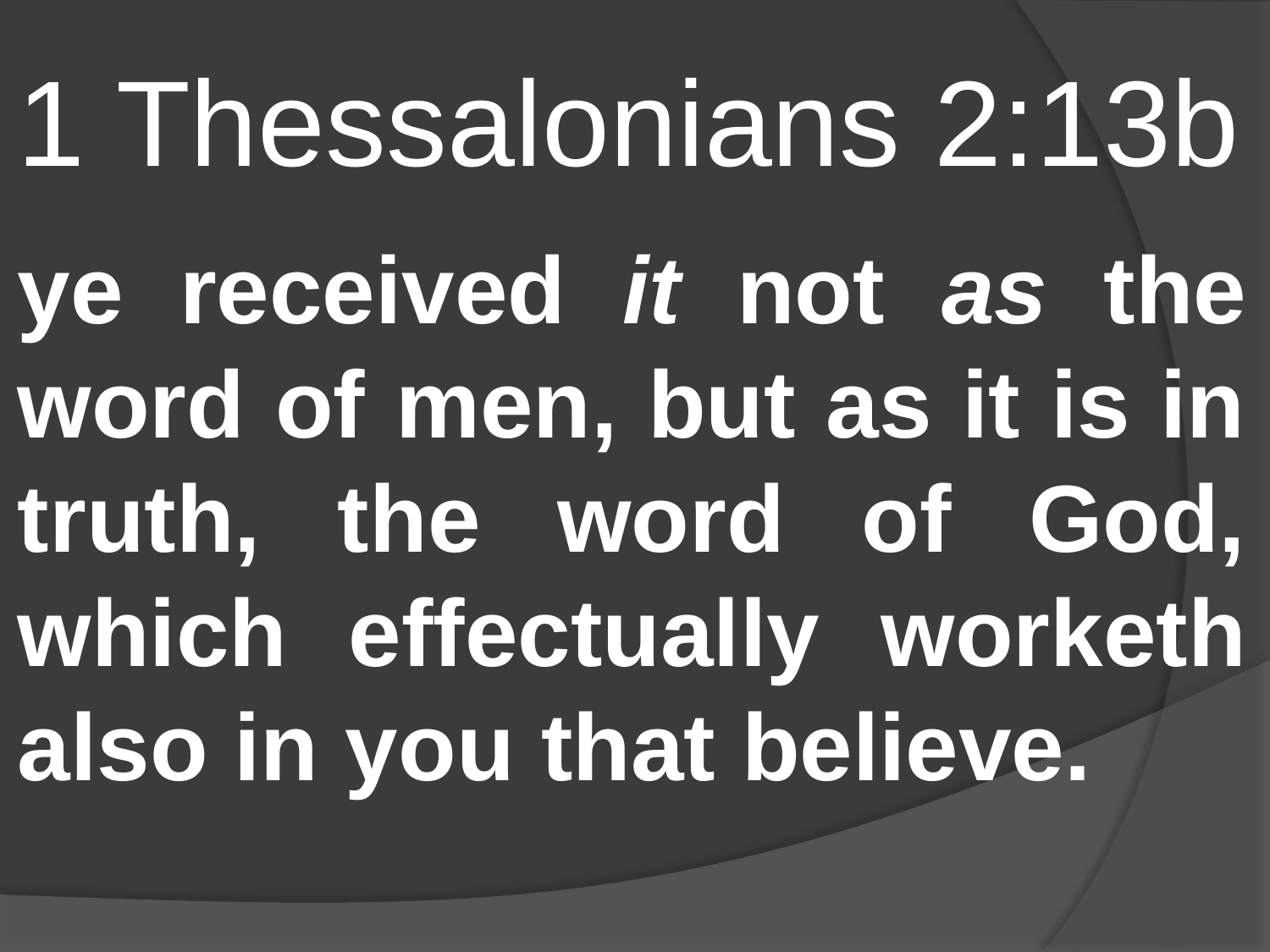

# 1 Thessalonians 2:13b
ye received it not as the word of men, but as it is in truth, the word of God, which effectually worketh also in you that believe.